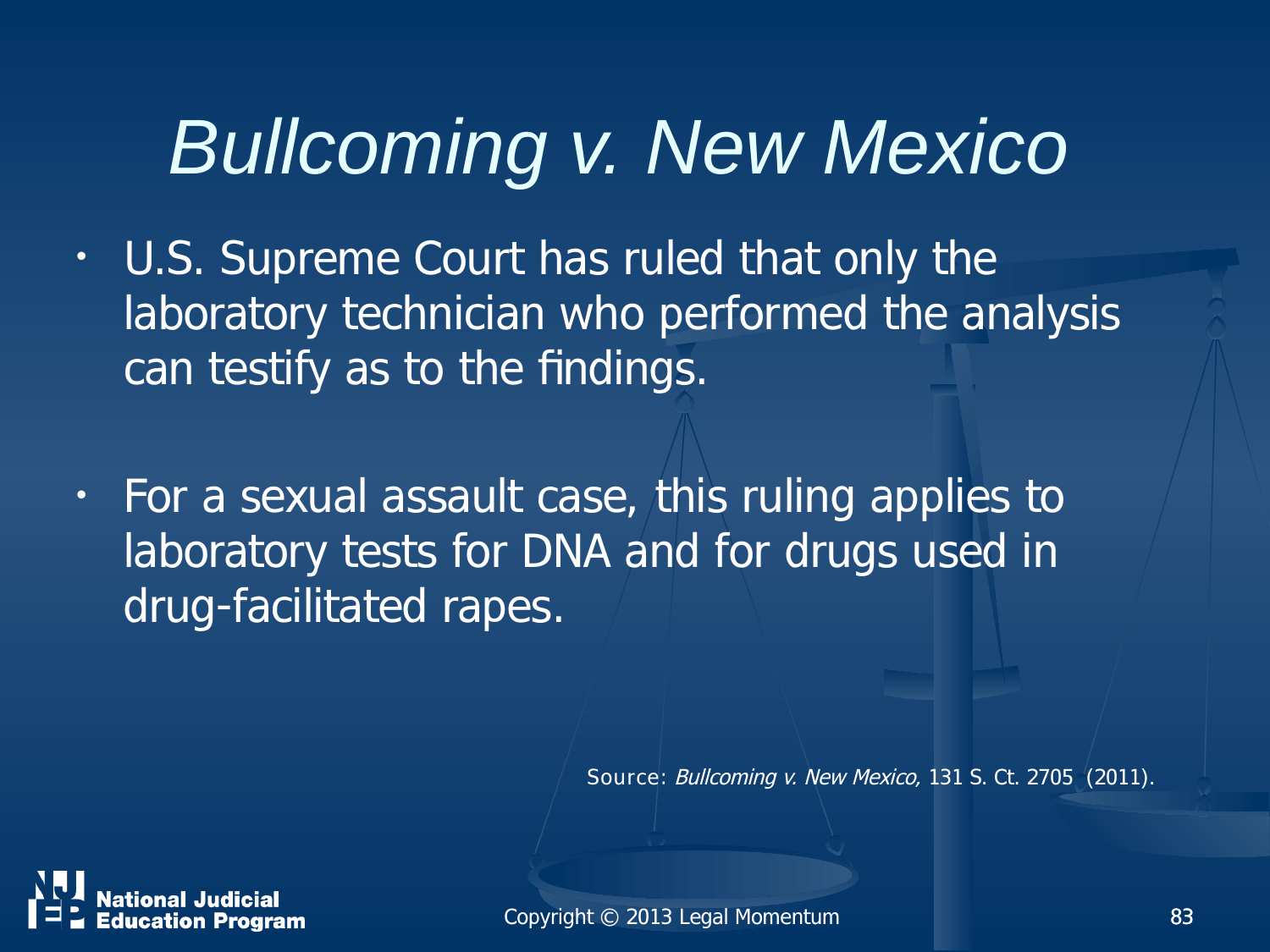

Bullcoming v. New Mexico
U.S. Supreme Court has ruled that only the laboratory technician who performed the analysis can testify as to the findings.

For a sexual assault case, this ruling applies to laboratory tests for DNA and for drugs used in drug-facilitated rapes.

Source: Bullcoming v. New Mexico, 131 S. Ct. 2705  (2011).
Copyright © 2013 Legal Momentum
83
83